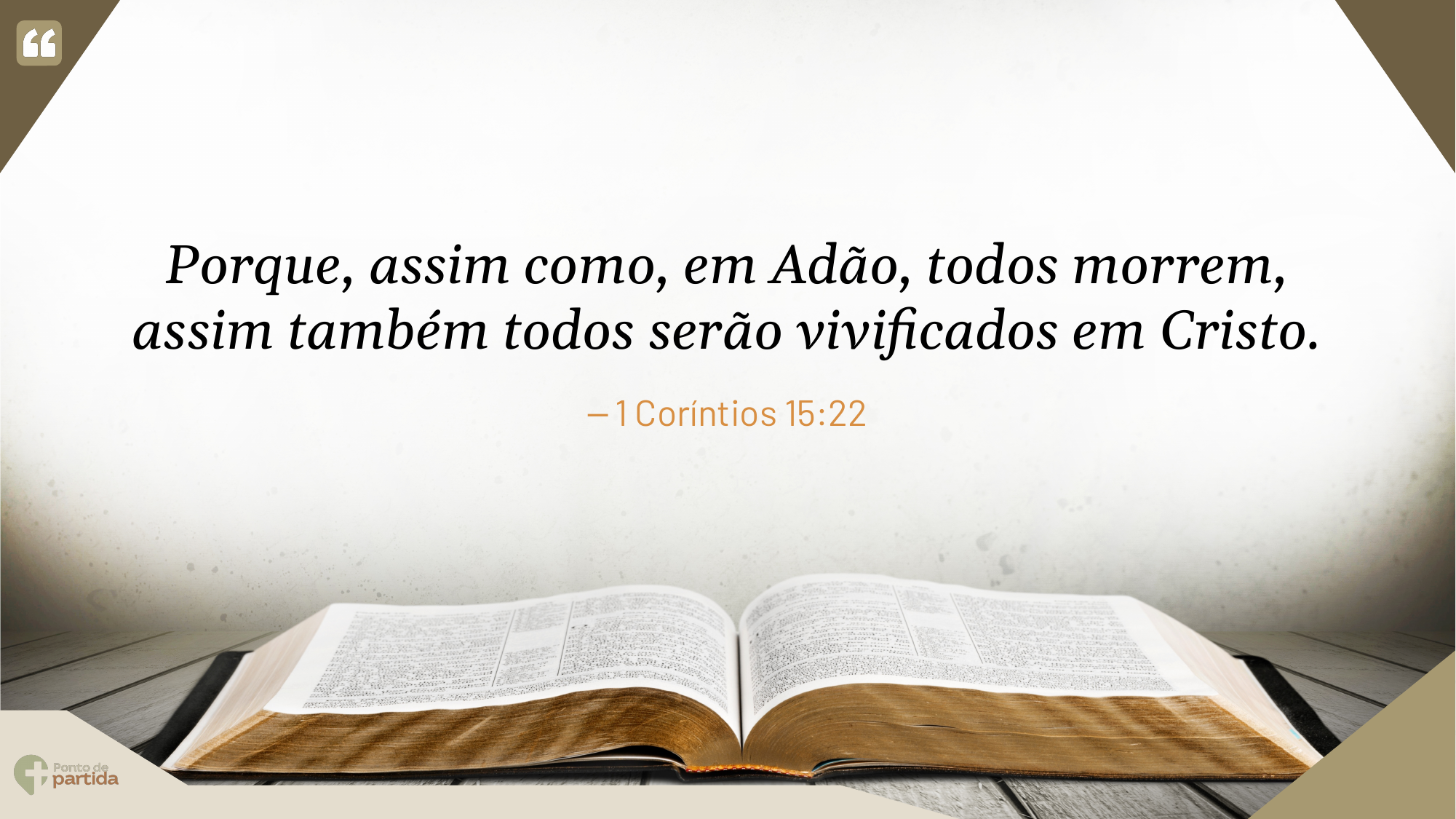

Porque, assim como, em Adão, todos morrem, assim também todos serão vivificados em Cristo.
1 Coríntios 15:22